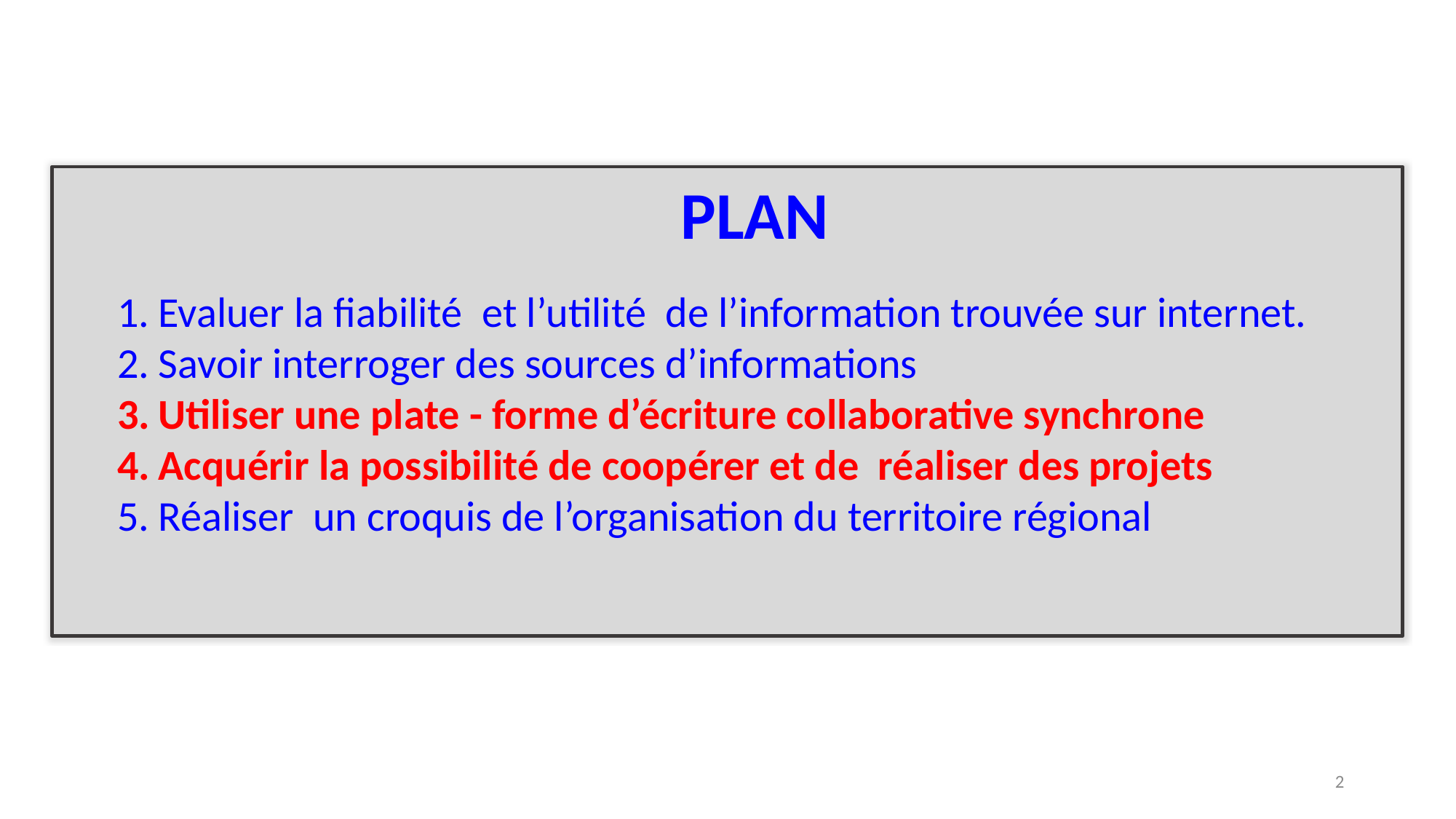

PLAN

Evaluer la fiabilité  et l’utilité  de l’information trouvée sur internet.
Savoir interroger des sources d’informations
Utiliser une plate - forme d’écriture collaborative synchrone
Acquérir la possibilité de coopérer et de  réaliser des projets
Réaliser  un croquis de l’organisation du territoire régional

2